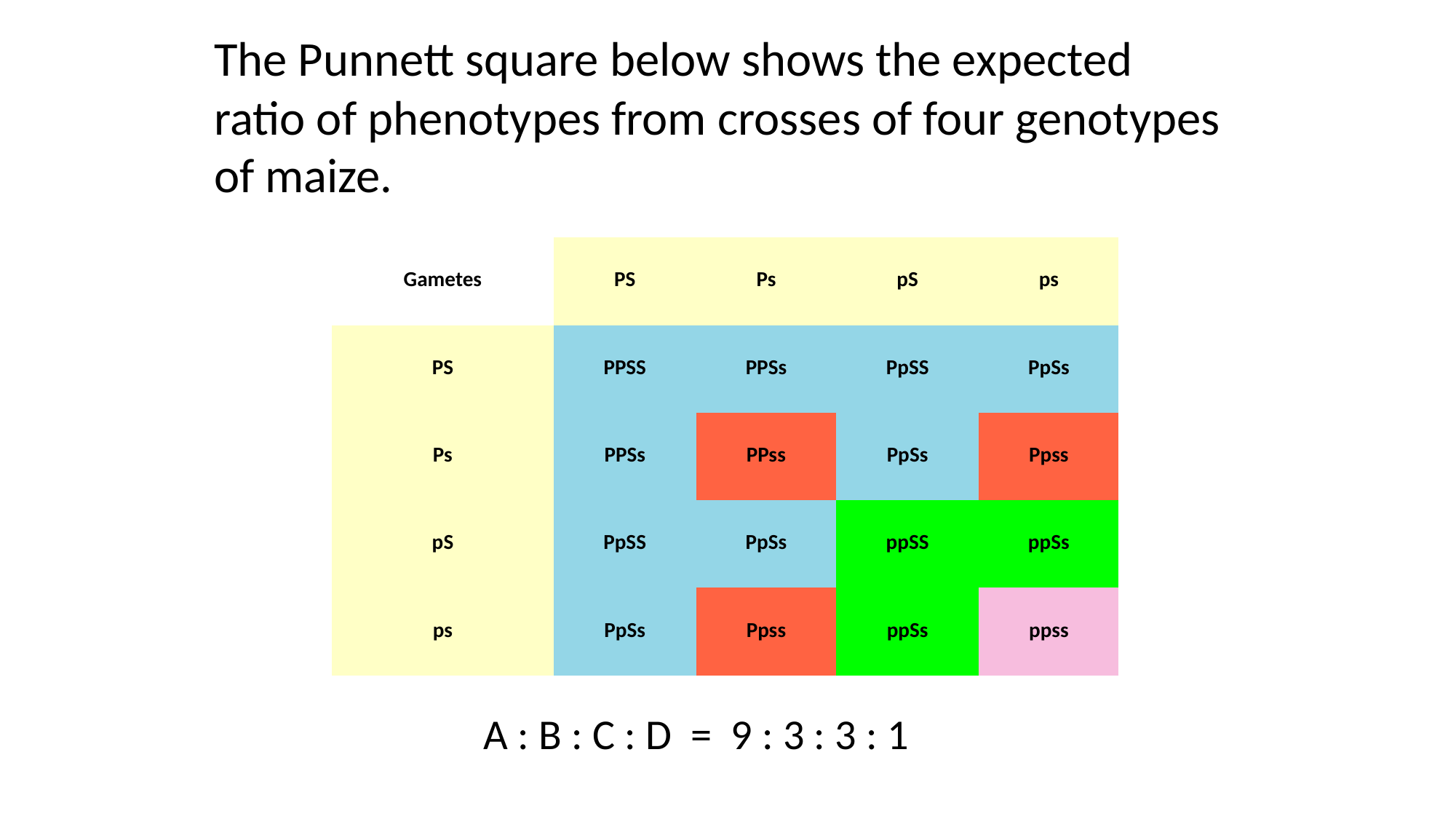

The Punnett square below shows the expected ratio of phenotypes from crosses of four genotypes of maize.
| Gametes | PS | Ps | pS | ps |
| --- | --- | --- | --- | --- |
| PS | PPSS | PPSs | PpSS | PpSs |
| Ps | PPSs | PPss | PpSs | Ppss |
| pS | PpSS | PpSs | ppSS | ppSs |
| ps | PpSs | Ppss | ppSs | ppss |
A : B : C : D  =  9 : 3 : 3 : 1